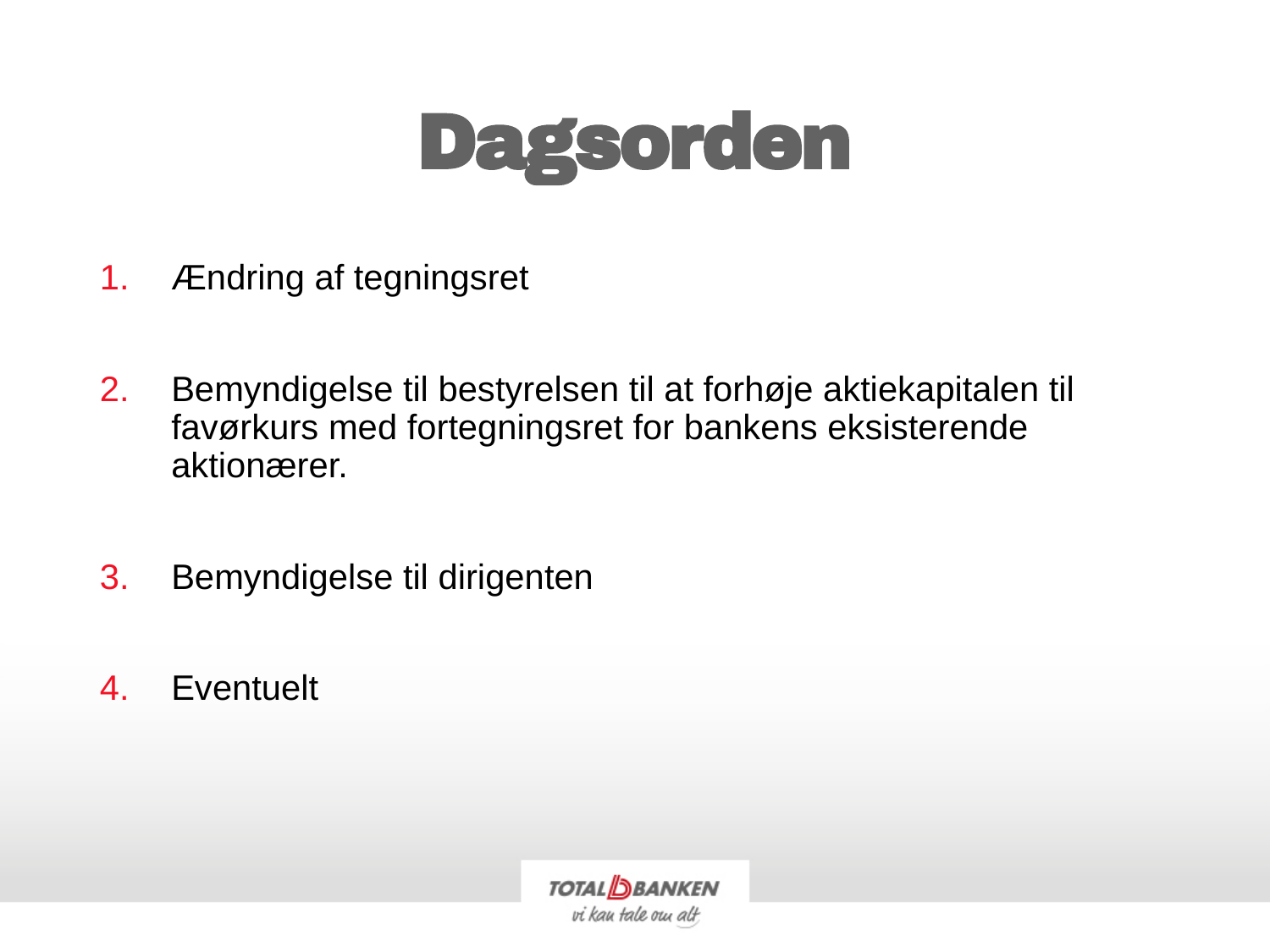

# Dagsorden
Ændring af tegningsret

Bemyndigelse til bestyrelsen til at forhøje aktiekapitalen til favørkurs med fortegningsret for bankens eksisterende aktionærer.

Bemyndigelse til dirigenten

Eventuelt